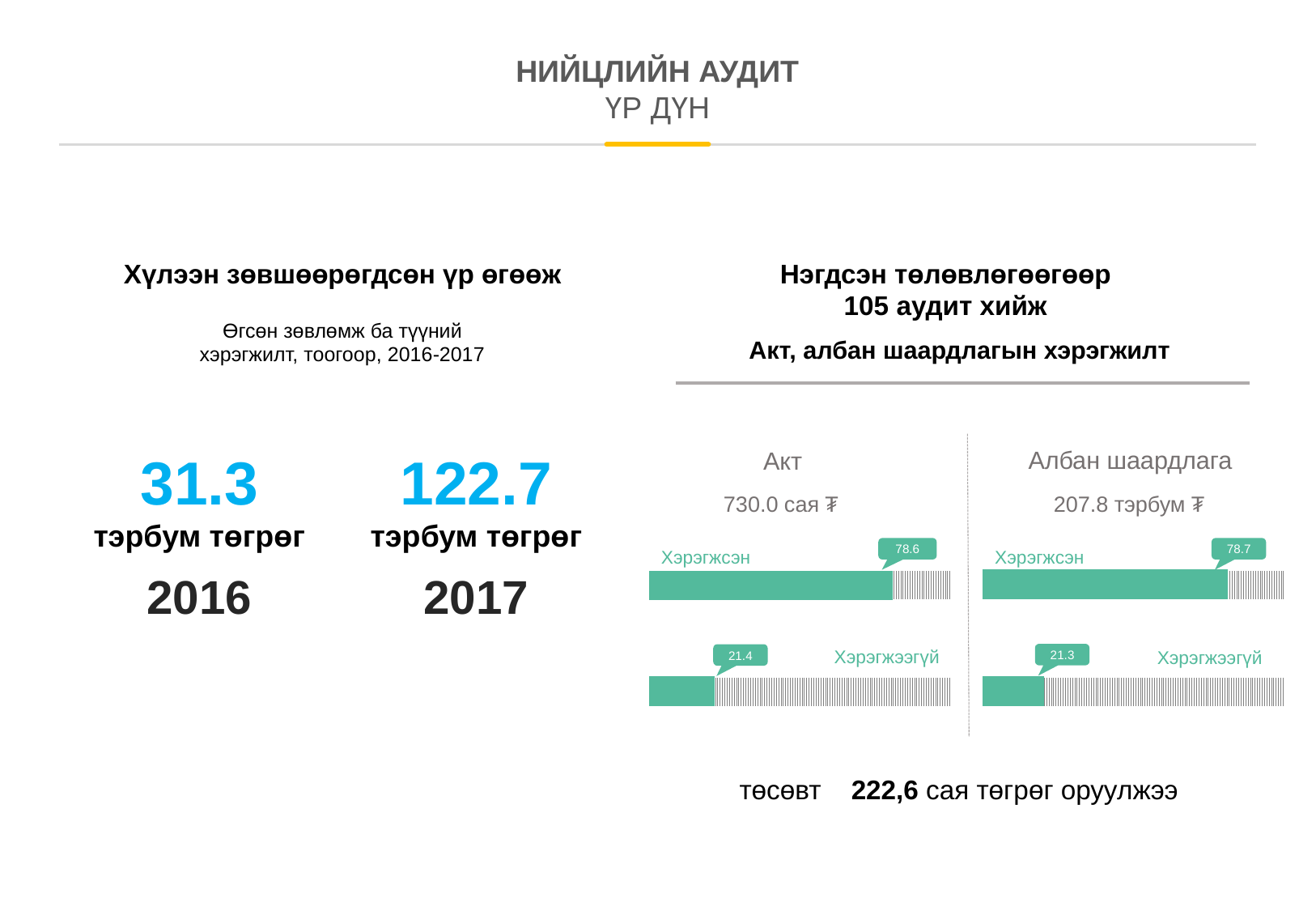

НИЙЦЛИЙН АУДИТ
ҮР ДҮН
Нэгдсэн төлөвлөгөөгөөр
105 аудит хийж
Хүлээн зөвшөөрөгдсөн үр өгөөж
Өгсөн зөвлөмж ба түүний хэрэгжилт, тоогоор, 2016-2017
31.3
тэрбум төгрөг
2016
122.7
тэрбум төгрөг
2017
Акт, албан шаардлагын хэрэгжилт
Албан шаардлага
Акт
730.0 сая ₮
207.8 тэрбум ₮
78.6
78.7
Хэрэгжсэн
Хэрэгжсэн

Хэрэгжээгүй
Хэрэгжээгүй
21.3
21.4

төсөвт    222,6 сая төгрөг оруулжээ